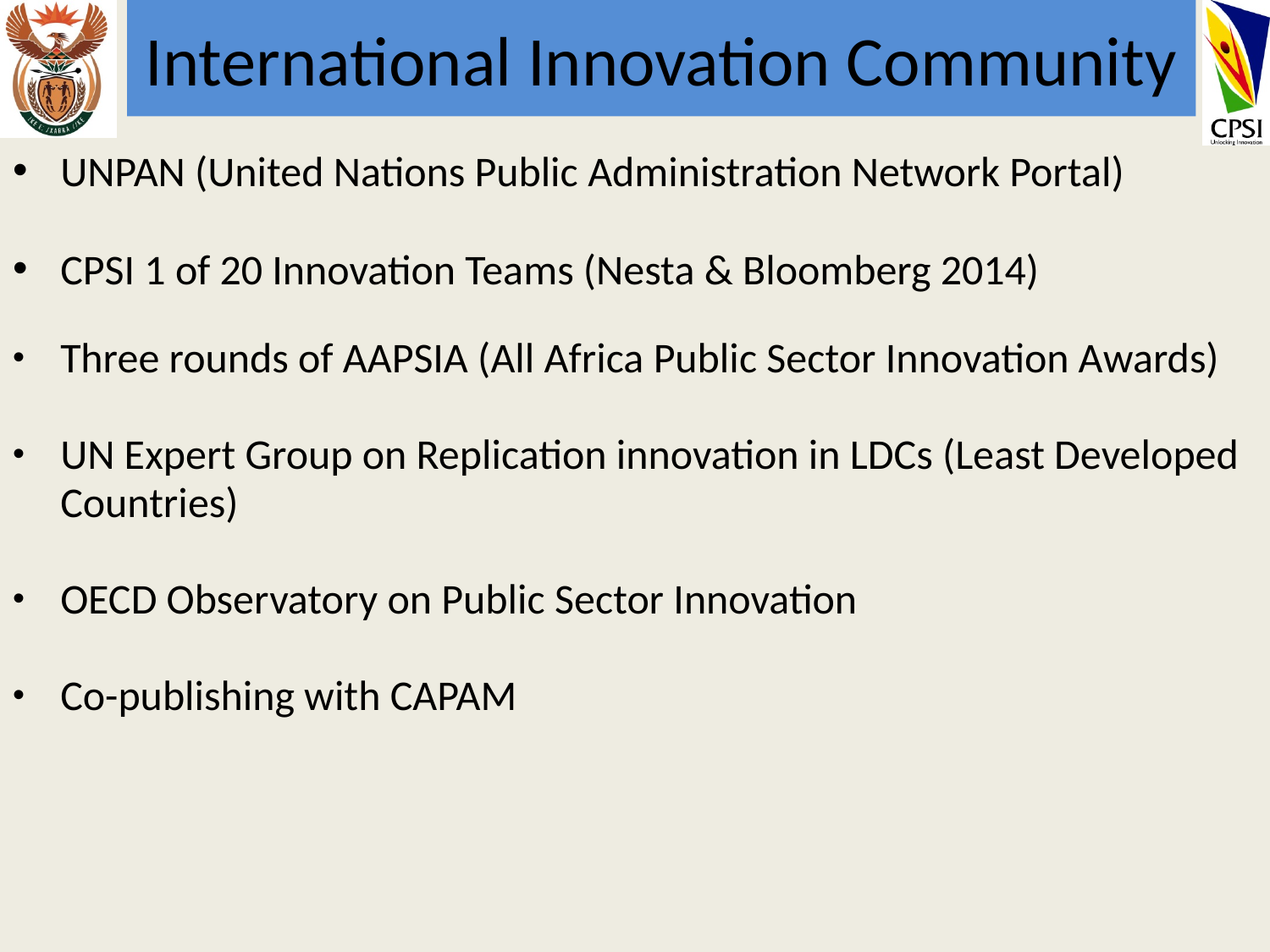

# International Innovation Community
UNPAN (United Nations Public Administration Network Portal)

CPSI 1 of 20 Innovation Teams (Nesta & Bloomberg 2014)

Three rounds of AAPSIA (All Africa Public Sector Innovation Awards)

UN Expert Group on Replication innovation in LDCs (Least Developed Countries)

OECD Observatory on Public Sector Innovation

Co-publishing with CAPAM